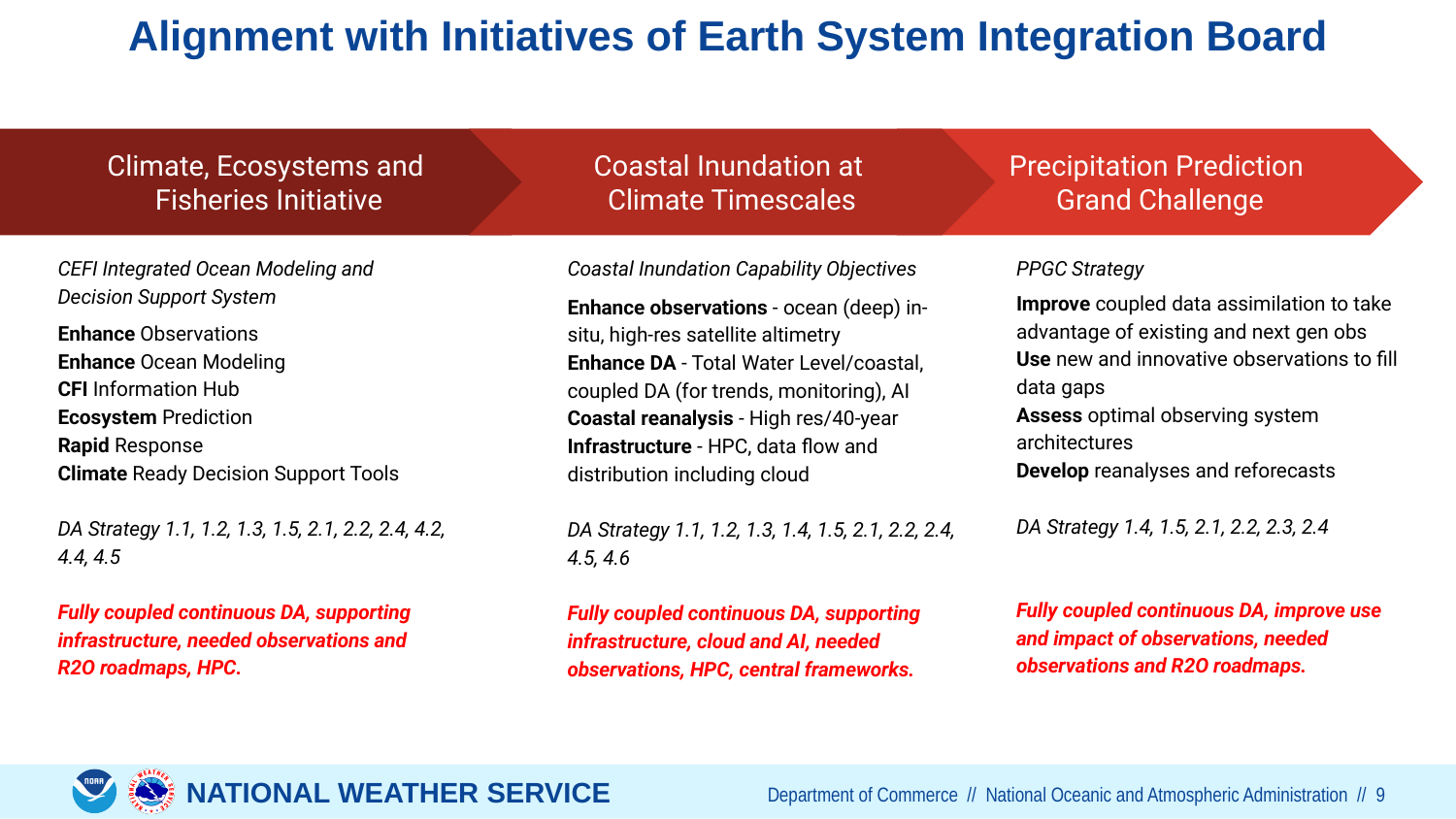

# Alignment with Initiatives of Earth System Integration Board
Coastal Inundation at
Climate Timescales
Precipitation Prediction
Grand Challenge
Climate, Ecosystems and
Fisheries Initiative
CEFI Integrated Ocean Modeling and Decision Support System
Coastal Inundation Capability Objectives
PPGC Strategy
Improve coupled data assimilation to take advantage of existing and next gen obs
Use new and innovative observations to fill data gaps
Assess optimal observing system architectures
Develop reanalyses and reforecasts

DA Strategy 1.4, 1.5, 2.1, 2.2, 2.3, 2.4

Fully coupled continuous DA, improve use and impact of observations, needed observations and R2O roadmaps.

Enhance observations - ocean (deep) in-situ, high-res satellite altimetry
Enhance DA - Total Water Level/coastal, coupled DA (for trends, monitoring), AI
Coastal reanalysis - High res/40-year
Infrastructure - HPC, data flow and distribution including cloud

DA Strategy 1.1, 1.2, 1.3, 1.4, 1.5, 2.1, 2.2, 2.4, 4.5, 4.6

Fully coupled continuous DA, supporting infrastructure, cloud and AI, needed observations, HPC, central frameworks.

Enhance Observations
Enhance Ocean Modeling
CFI Information Hub
Ecosystem Prediction
Rapid Response
Climate Ready Decision Support Tools

DA Strategy 1.1, 1.2, 1.3, 1.5, 2.1, 2.2, 2.4, 4.2, 4.4, 4.5

Fully coupled continuous DA, supporting infrastructure, needed observations and R2O roadmaps, HPC.